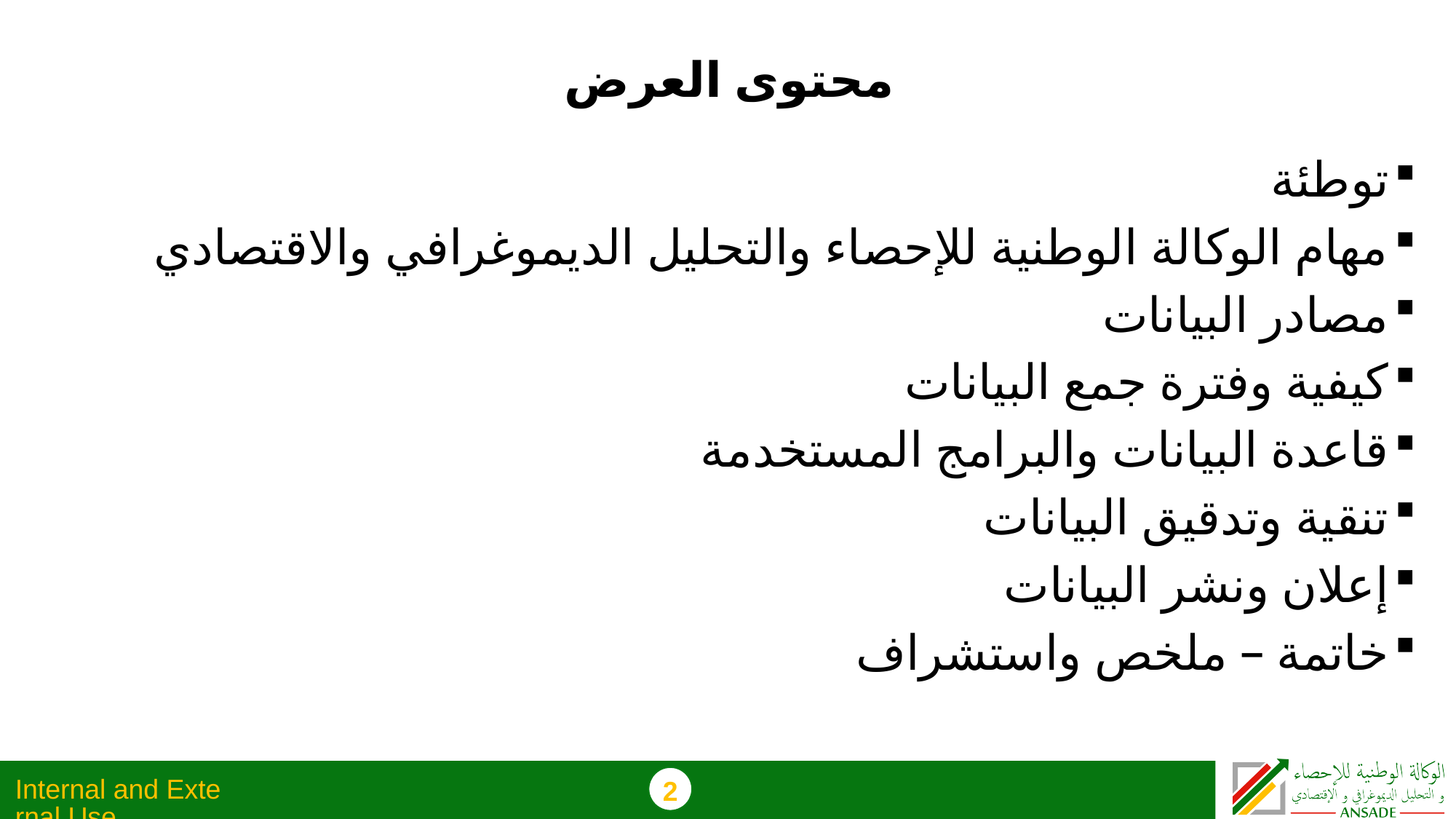

# محتوى العرض
توطئة
مهام الوكالة الوطنية للإحصاء والتحليل الديموغرافي والاقتصادي
مصادر البيانات
كيفية وفترة جمع البيانات
قاعدة البيانات والبرامج المستخدمة
تنقية وتدقيق البيانات
إعلان ونشر البيانات
خاتمة – ملخص واستشراف

Internal and External Use
2